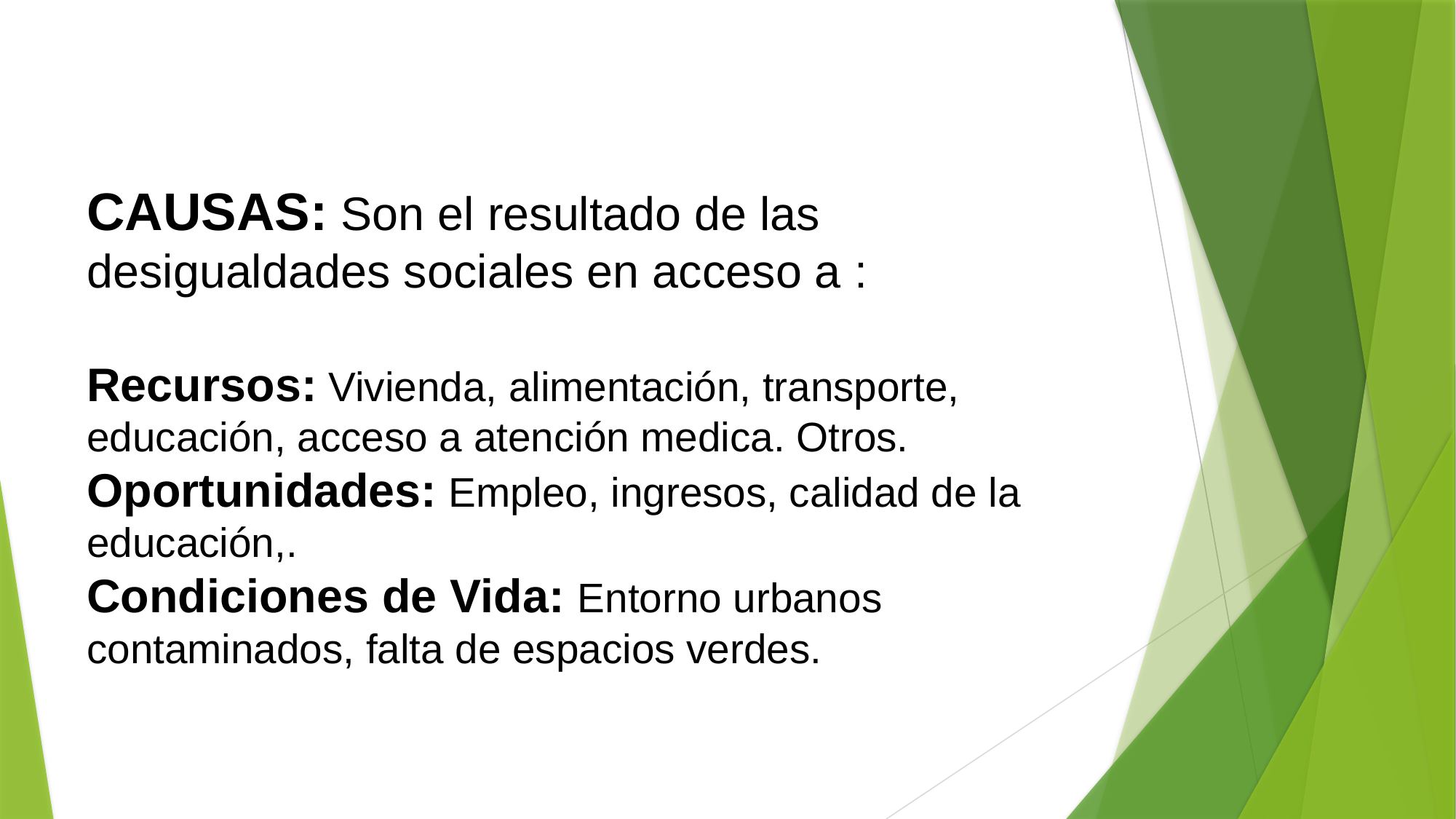

# CAUSAS: Son el resultado de las desigualdades sociales en acceso a : Recursos: Vivienda, alimentación, transporte, educación, acceso a atención medica. Otros. Oportunidades: Empleo, ingresos, calidad de la educación,. Condiciones de Vida: Entorno urbanos contaminados, falta de espacios verdes.